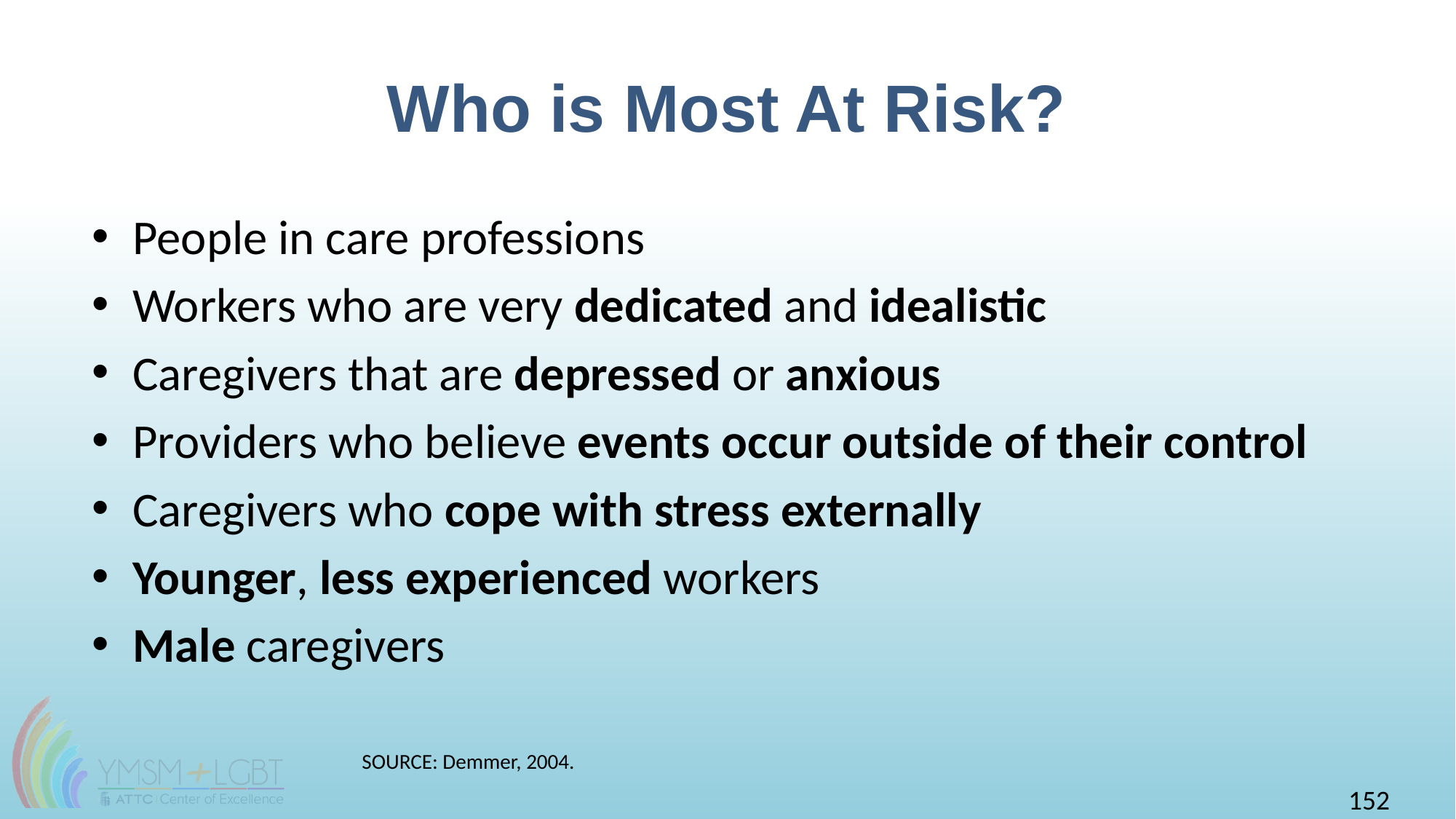

# Who is Most At Risk?
People in care professions
Workers who are very dedicated and idealistic
Caregivers that are depressed or anxious
Providers who believe events occur outside of their control
Caregivers who cope with stress externally
Younger, less experienced workers
Male caregivers

SOURCE: Demmer, 2004.